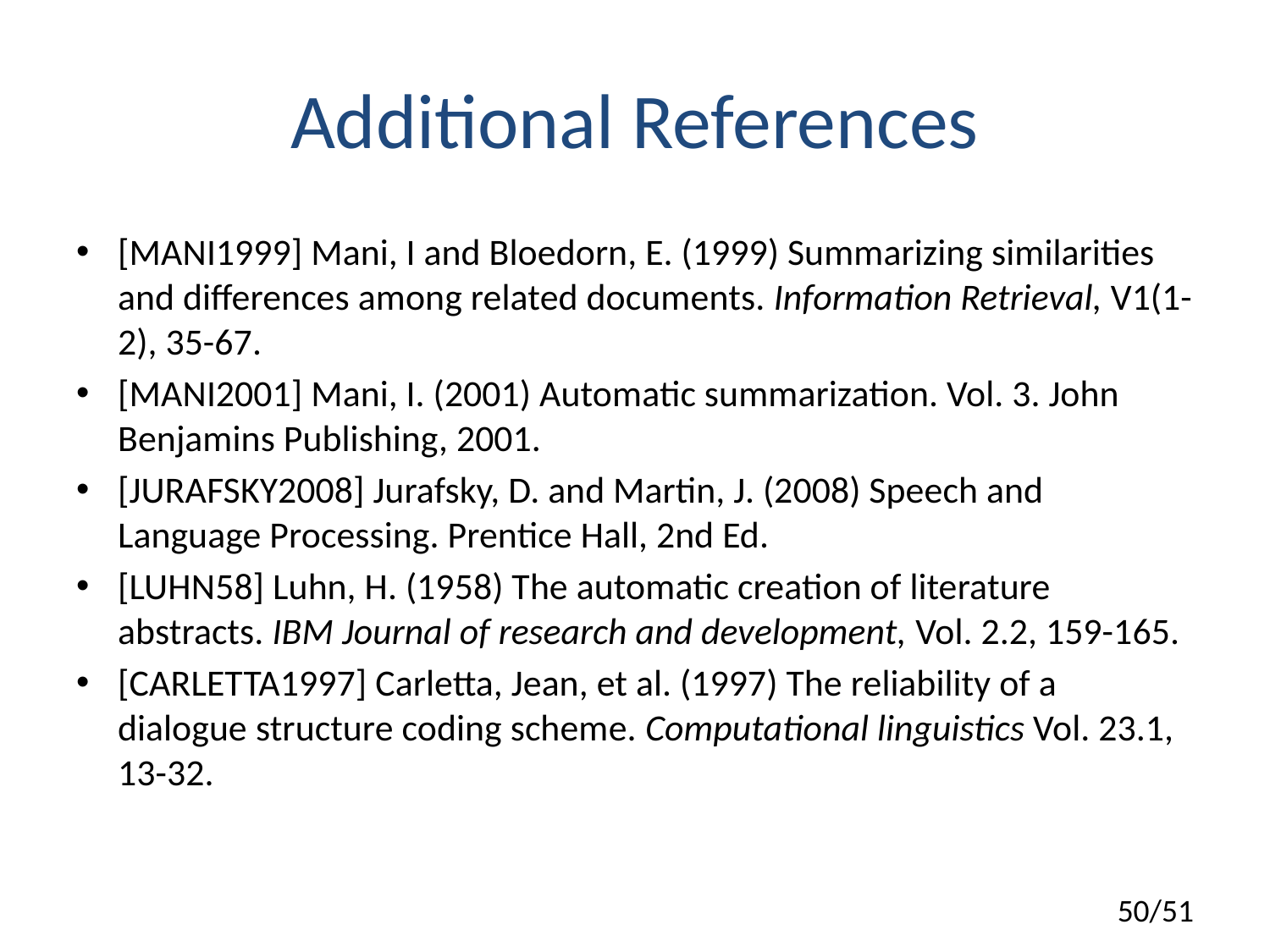

# Additional References
[MANI1999] Mani, I and Bloedorn, E. (1999) Summarizing similarities and differences among related documents. Information Retrieval, V1(1-2), 35-67.
[MANI2001] Mani, I. (2001) Automatic summarization. Vol. 3. John Benjamins Publishing, 2001.
[JURAFSKY2008] Jurafsky, D. and Martin, J. (2008) Speech and Language Processing. Prentice Hall, 2nd Ed.
[LUHN58] Luhn, H. (1958) The automatic creation of literature abstracts. IBM Journal of research and development, Vol. 2.2, 159-165.
[CARLETTA1997] Carletta, Jean, et al. (1997) The reliability of a dialogue structure coding scheme. Computational linguistics Vol. 23.1, 13-32.